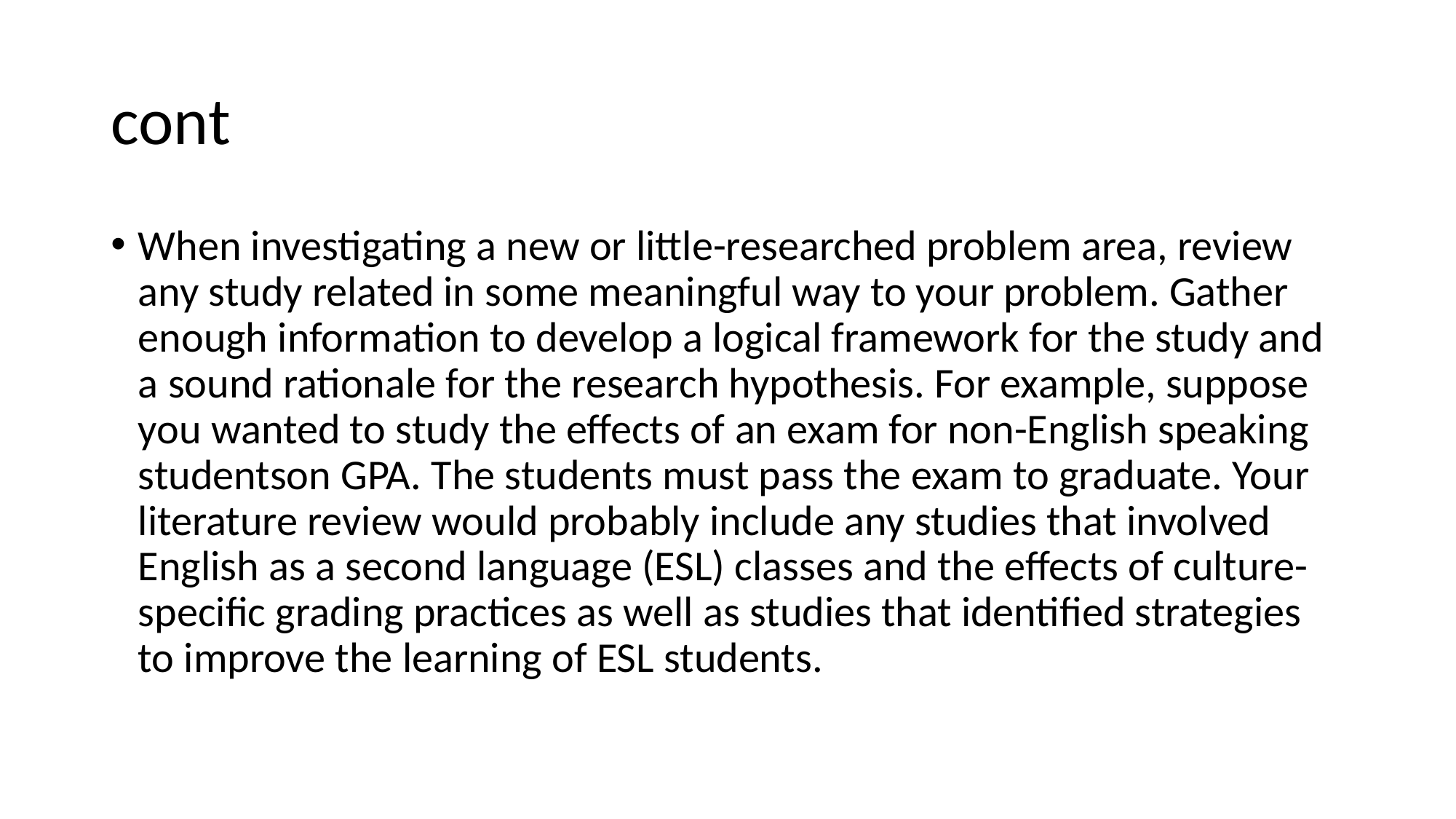

# cont
When investigating a new or little-researched problem area, review any study related in some meaningful way to your problem. Gather enough information to develop a logical framework for the study and a sound rationale for the research hypothesis. For example, suppose you wanted to study the effects of an exam for non-English speaking studentson GPA. The students must pass the exam to graduate. Your literature review would probably include any studies that involved English as a second language (ESL) classes and the effects of culture-specific grading practices as well as studies that identified strategies to improve the learning of ESL students.